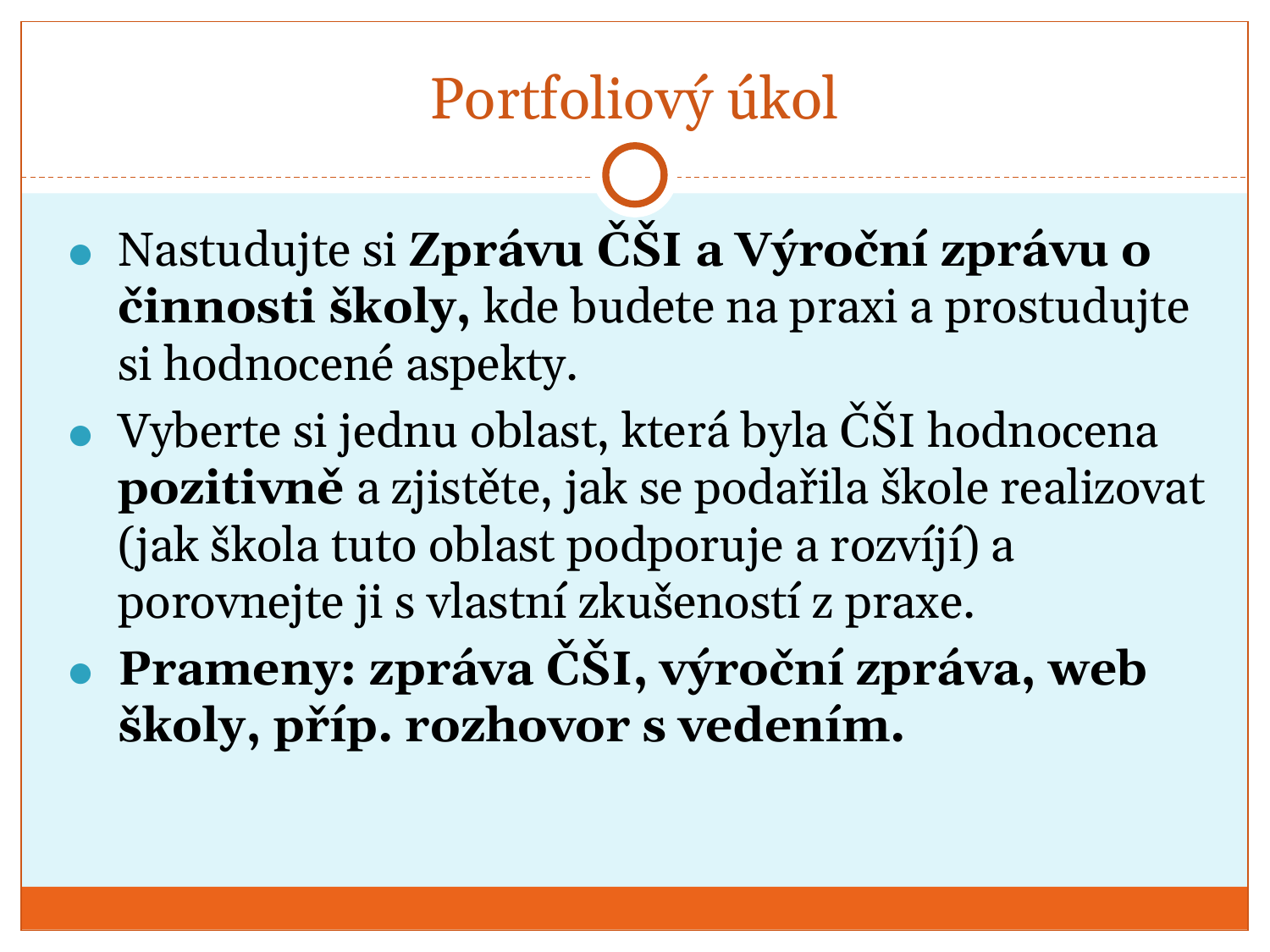

# Portfoliový úkol
Nastudujte si Zprávu ČŠI a Výroční zprávu o činnosti školy, kde budete na praxi a prostudujte si hodnocené aspekty.
Vyberte si jednu oblast, která byla ČŠI hodnocena pozitivně a zjistěte, jak se podařila škole realizovat (jak škola tuto oblast podporuje a rozvíjí) a porovnejte ji s vlastní zkušeností z praxe.
Prameny: zpráva ČŠI, výroční zpráva, web školy, příp. rozhovor s vedením.